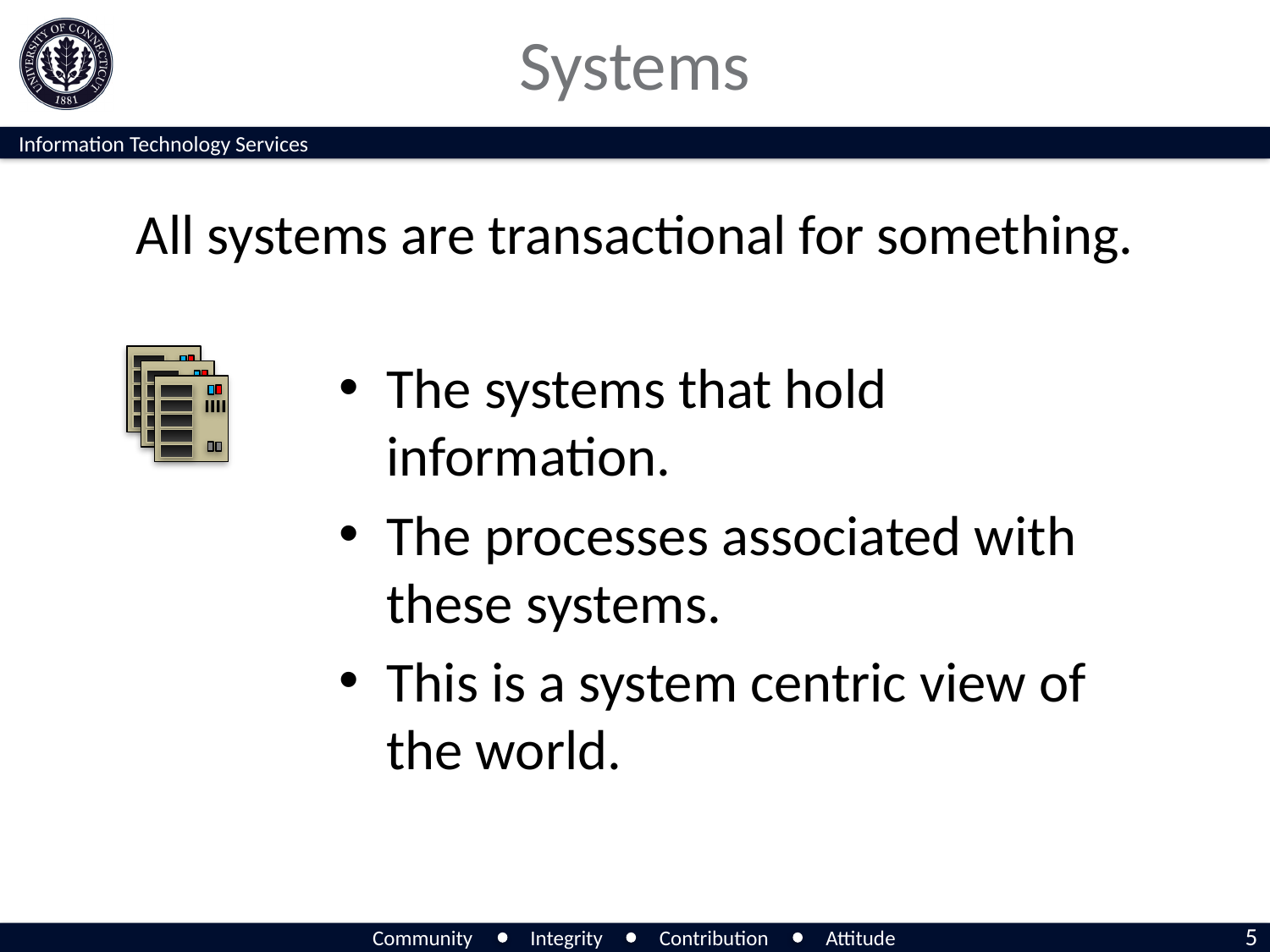

# Systems
All systems are transactional for something.
The systems that hold information.
The processes associated with these systems.
This is a system centric view of the world.